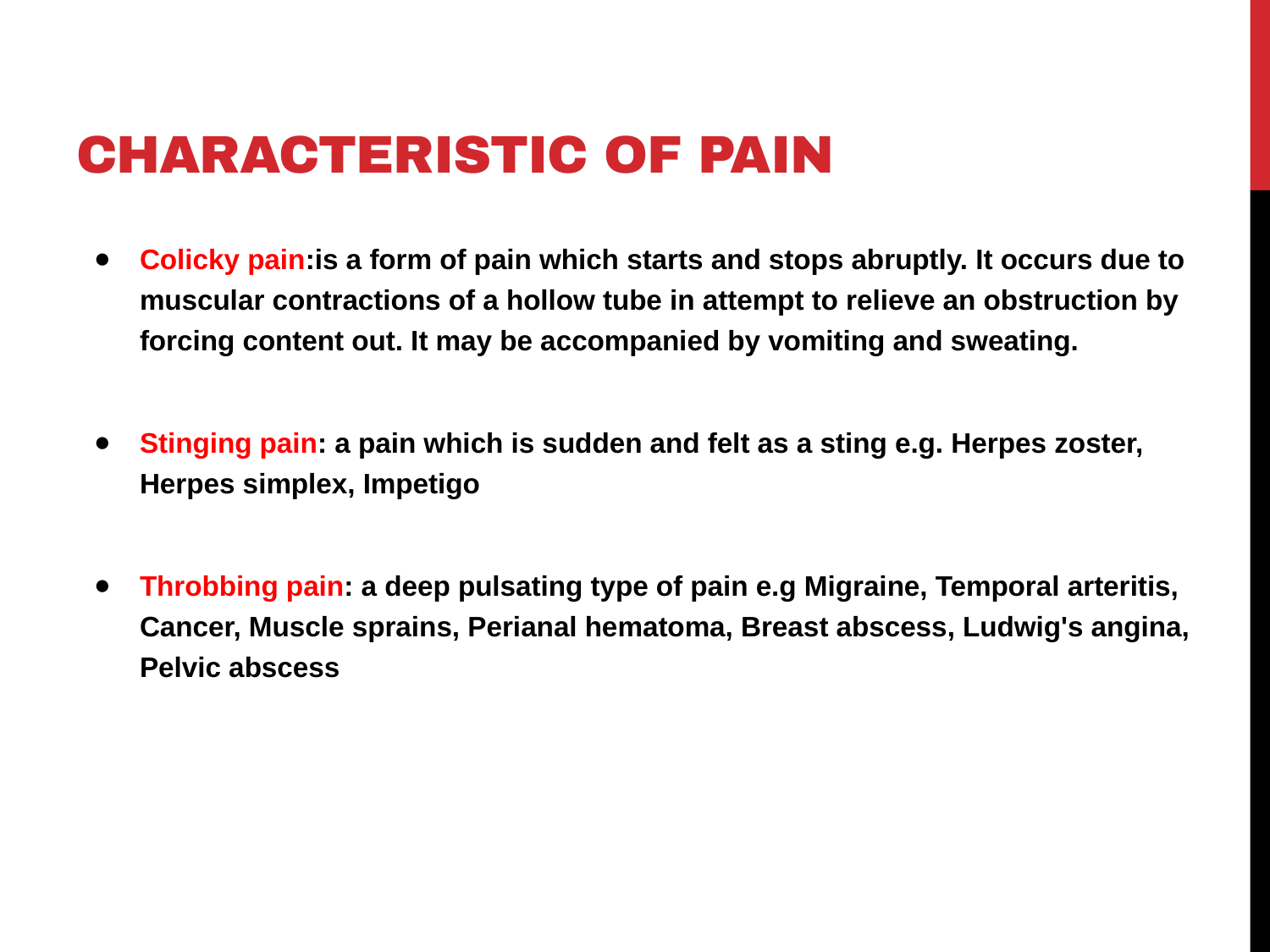

# Characteristic of pain
Colicky pain:is a form of pain which starts and stops abruptly. It occurs due to muscular contractions of a hollow tube in attempt to relieve an obstruction by forcing content out. It may be accompanied by vomiting and sweating.

Stinging pain: a pain which is sudden and felt as a sting e.g. Herpes zoster, Herpes simplex, Impetigo

Throbbing pain: a deep pulsating type of pain e.g Migraine, Temporal arteritis, Cancer, Muscle sprains, Perianal hematoma, Breast abscess, Ludwig's angina, Pelvic abscess